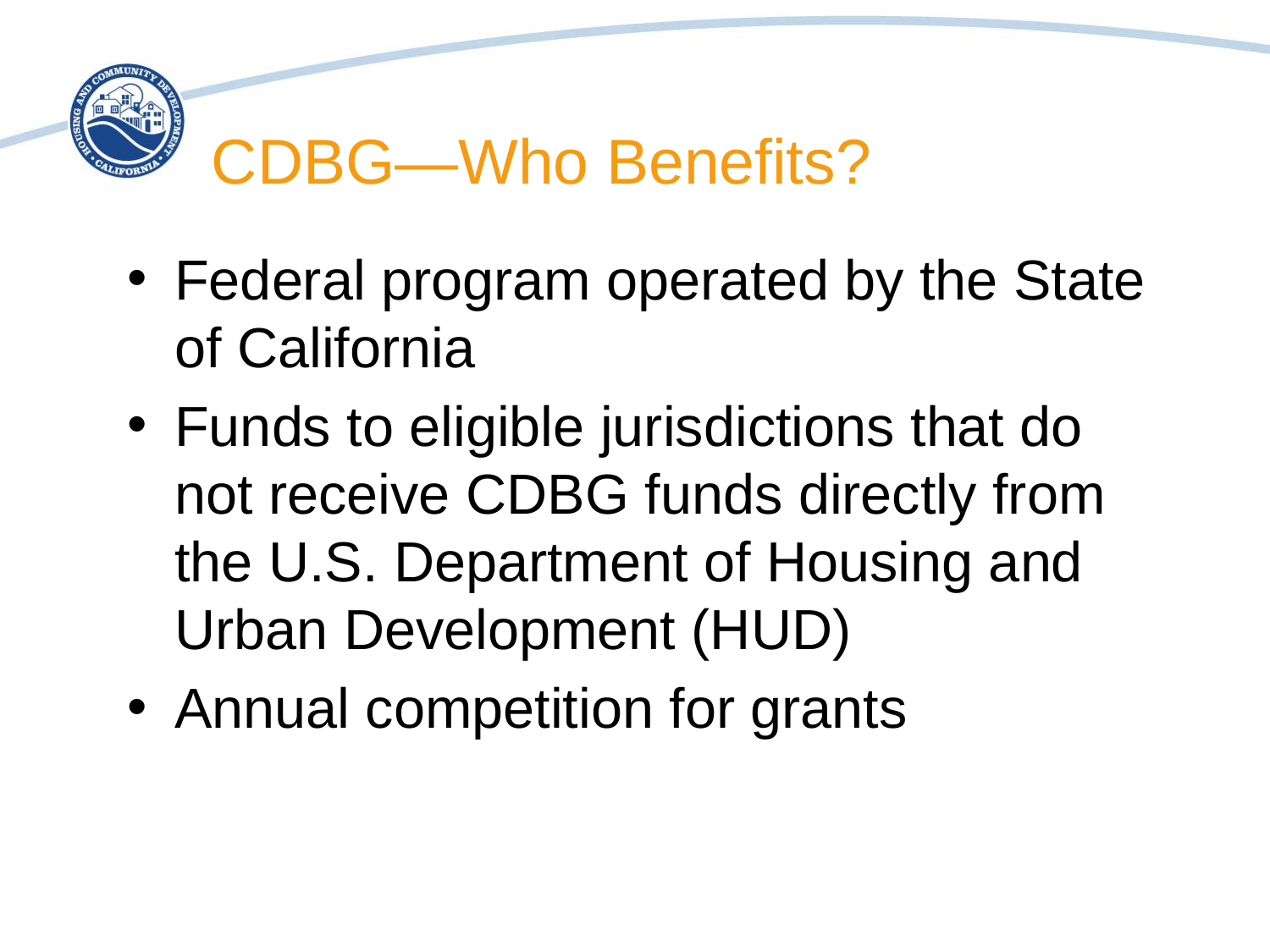

# CDBG—Who Benefits?
Federal program operated by the State of California
Funds to eligible jurisdictions that do not receive CDBG funds directly from the U.S. Department of Housing and Urban Development (HUD)
Annual competition for grants